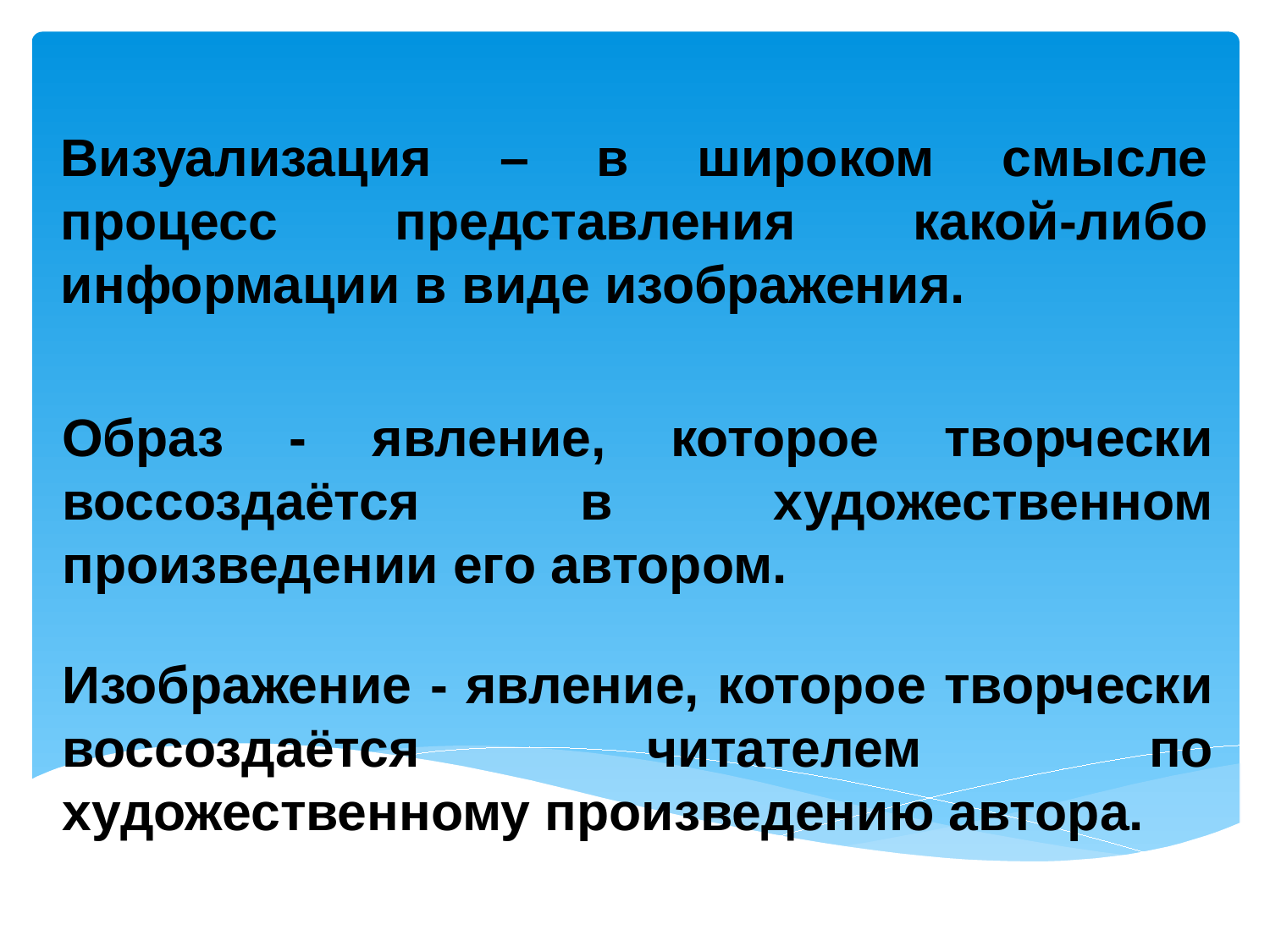

# Визуализация – в широком смысле процесс представления какой-либо информации в виде изображения.
Образ - явление, которое творчески воссоздаётся в художественном произведении его автором.

Изображение - явление, которое творчески воссоздаётся читателем по художественному произведению автора.